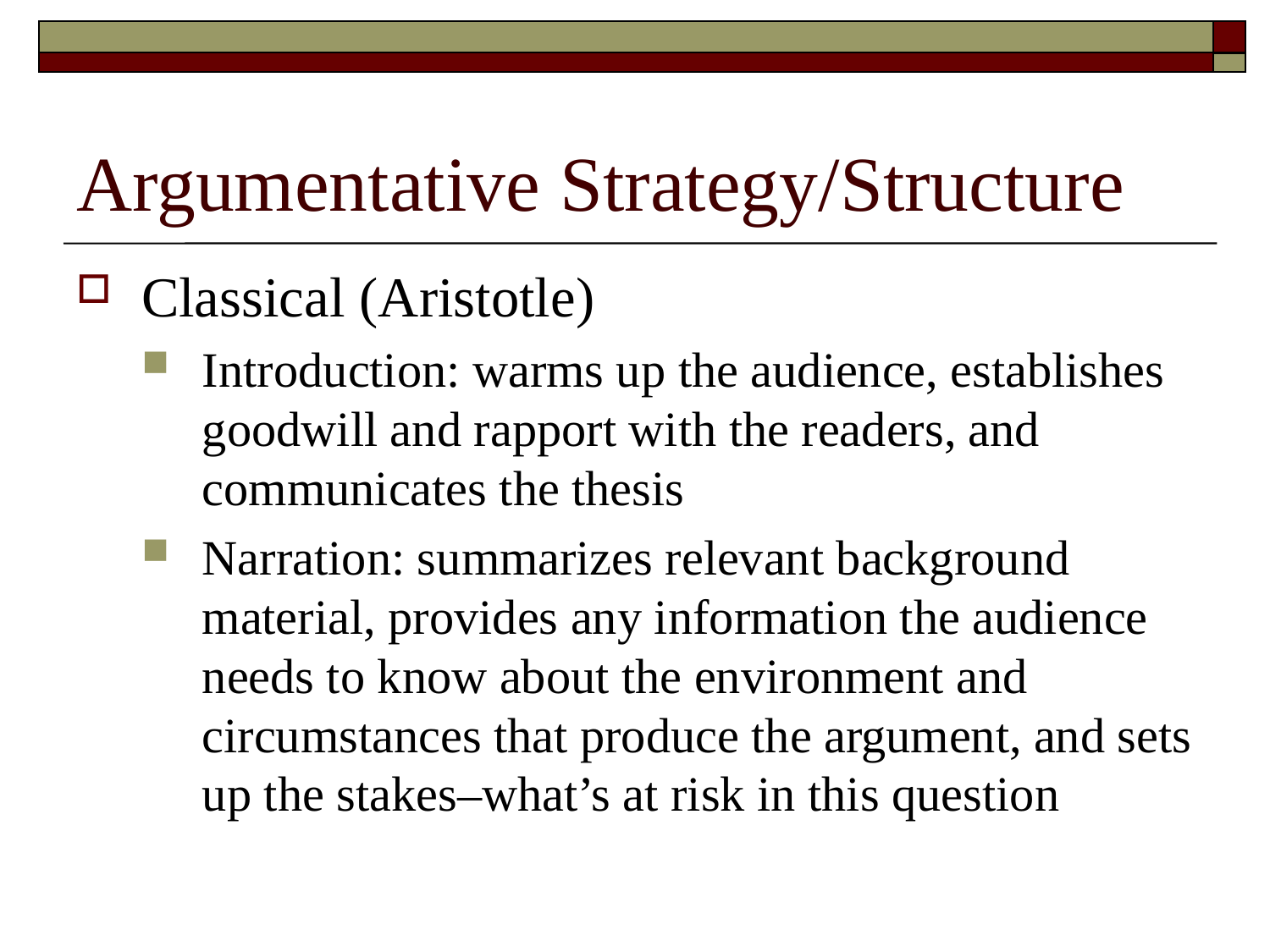

# Argumentative Strategy/Structure
Classical (Aristotle)
Introduction: warms up the audience, establishes goodwill and rapport with the readers, and communicates the thesis
Narration: summarizes relevant background material, provides any information the audience needs to know about the environment and circumstances that produce the argument, and sets up the stakes–what’s at risk in this question